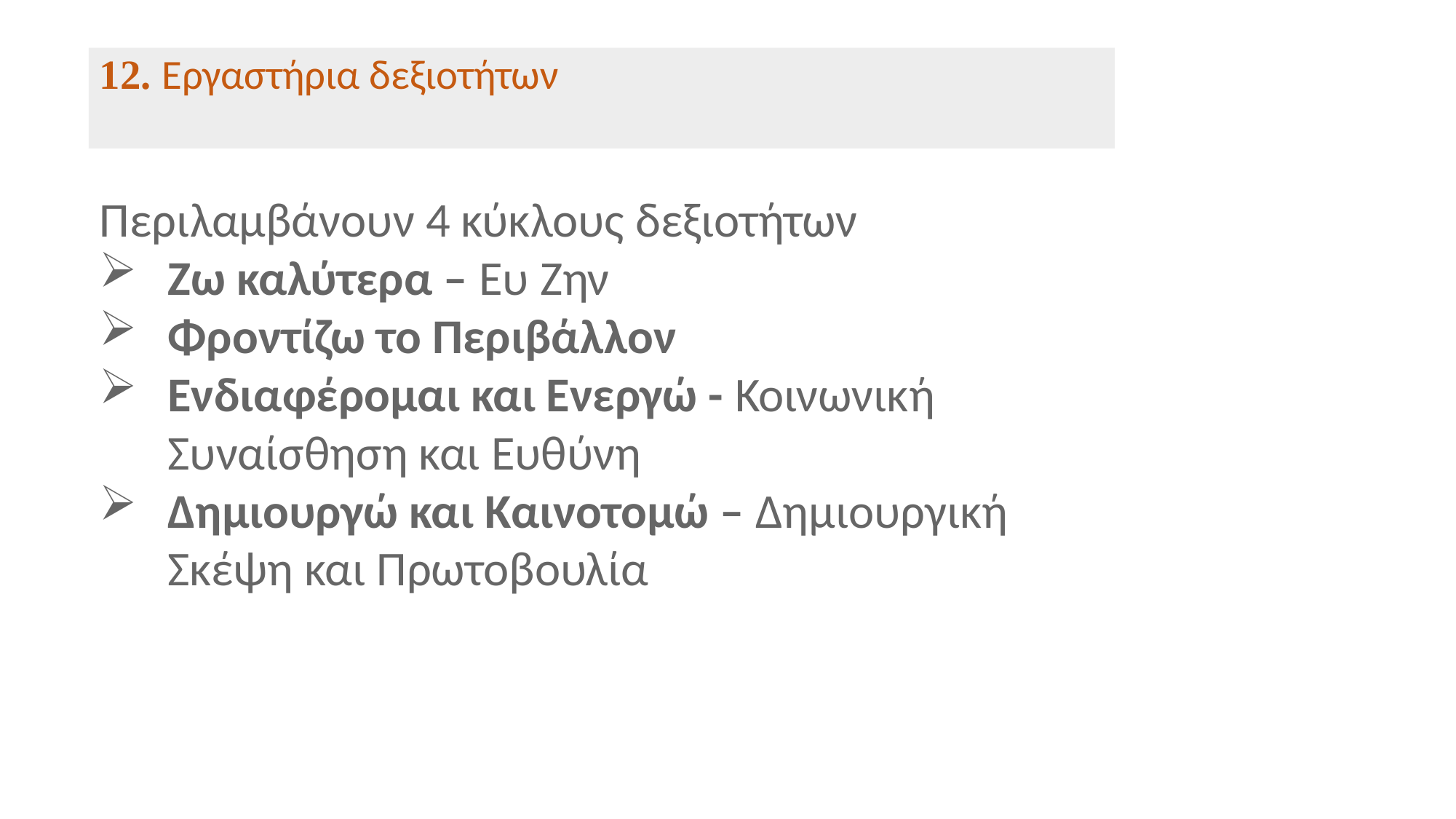

# 12. Εργαστήρια δεξιοτήτων
Περιλαμβάνουν 4 κύκλους δεξιοτήτων
Ζω καλύτερα – Ευ Ζην
Φροντίζω το Περιβάλλον
Ενδιαφέρομαι και Ενεργώ - Κοινωνική Συναίσθηση και Ευθύνη
Δημιουργώ και Καινοτομώ – Δημιουργική Σκέψη και Πρωτοβουλία